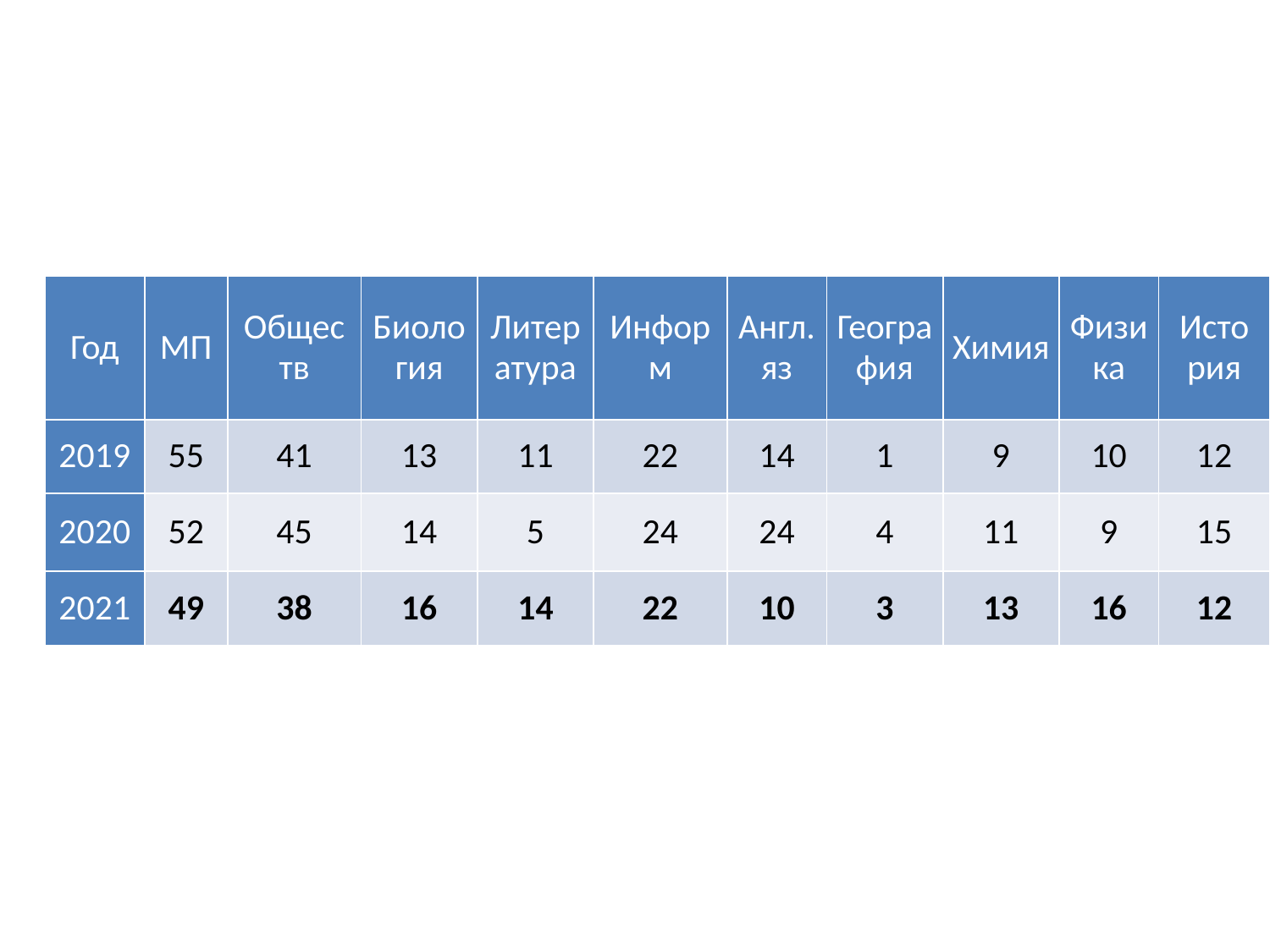

#
| Год | МП | Обществ | Биология | Литература | Информ | Англ. яз | География | Химия | Физика | Исто рия |
| --- | --- | --- | --- | --- | --- | --- | --- | --- | --- | --- |
| 2019 | 55 | 41 | 13 | 11 | 22 | 14 | 1 | 9 | 10 | 12 |
| 2020 | 52 | 45 | 14 | 5 | 24 | 24 | 4 | 11 | 9 | 15 |
| 2021 | 49 | 38 | 16 | 14 | 22 | 10 | 3 | 13 | 16 | 12 |